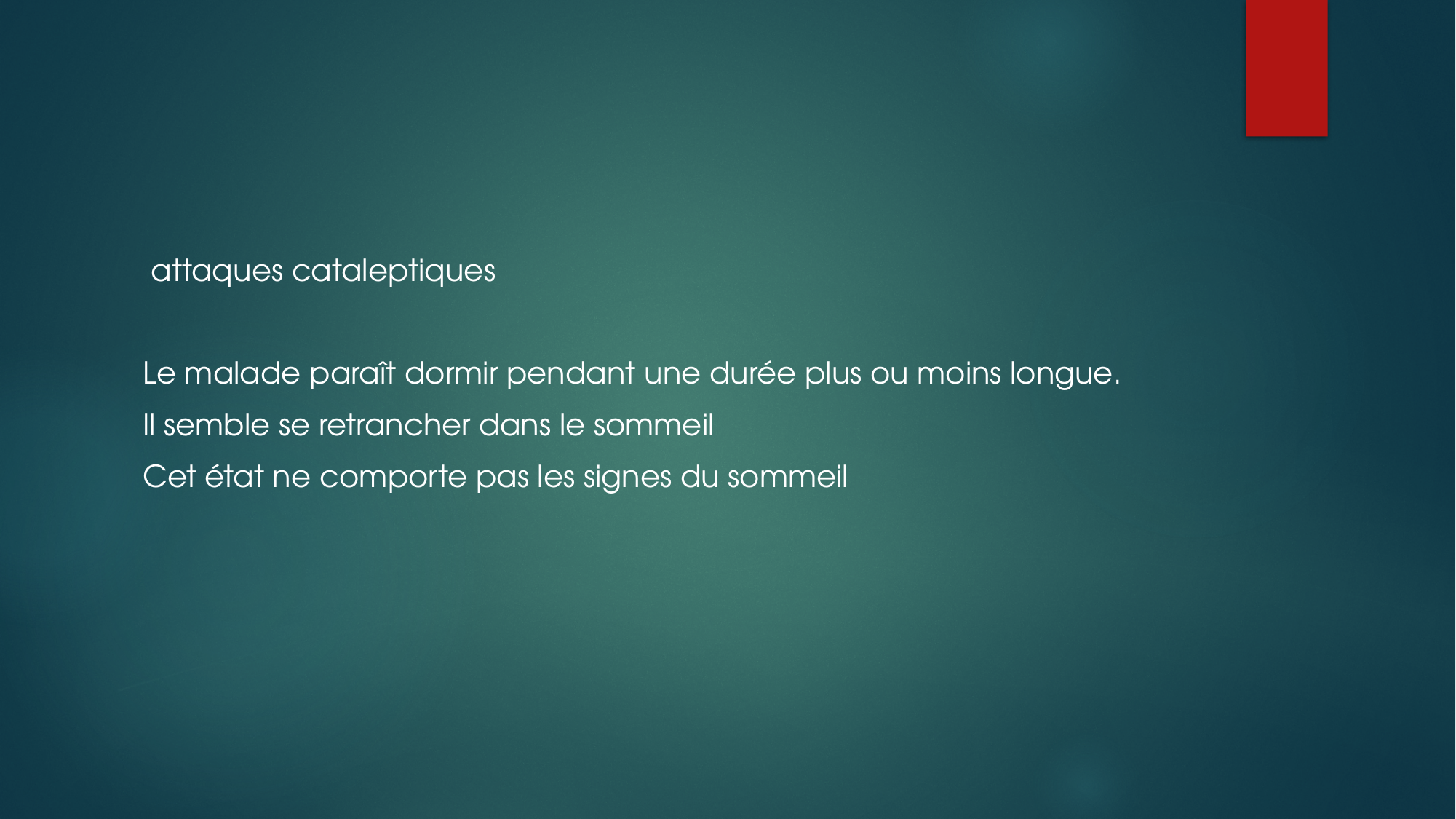

#
 attaques cataleptiques

Le malade paraît dormir pendant une durée plus ou moins longue.
Il semble se retrancher dans le sommeil
Cet état ne comporte pas les signes du sommeil